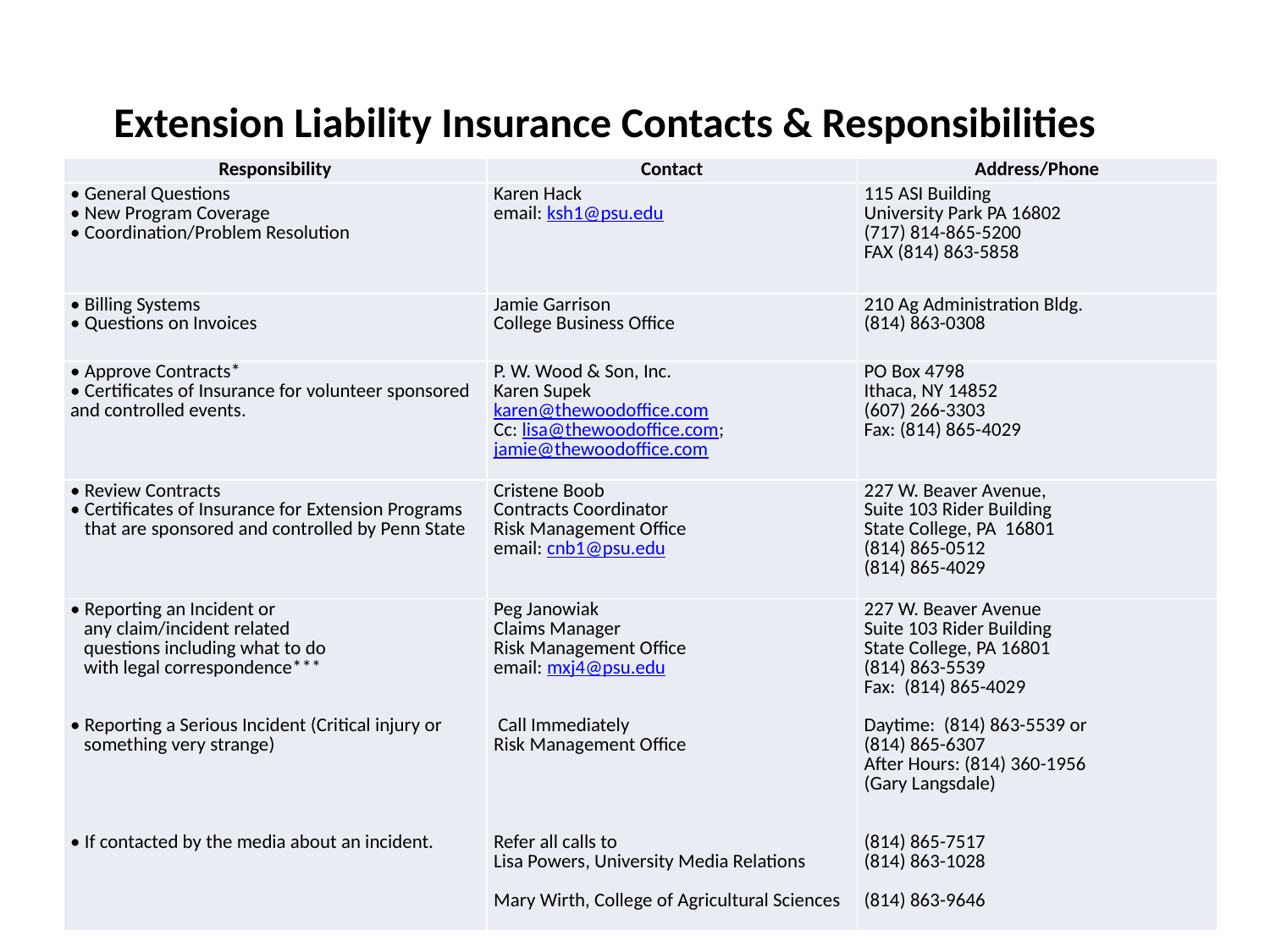

Extension Liability Insurance Contacts & Responsibilities
| Responsibility | Contact | Address/Phone |
| --- | --- | --- |
| • General Questions • New Program Coverage • Coordination/Problem Resolution | Karen Hack email: ksh1@psu.edu | 115 ASI Building University Park PA 16802 (717) 814-865-5200 FAX (814) 863-5858 |
| • Billing Systems • Questions on Invoices | Jamie Garrison College Business Office | 210 Ag Administration Bldg. (814) 863-0308 |
| • Approve Contracts\* • Certificates of Insurance for volunteer sponsored and controlled events. | P. W. Wood & Son, Inc. Karen Supek karen@thewoodoffice.com Cc: lisa@thewoodoffice.com; jamie@thewoodoffice.com | PO Box 4798 Ithaca, NY 14852 (607) 266-3303 Fax: (814) 865-4029 |
| • Review Contracts • Certificates of Insurance for Extension Programs that are sponsored and controlled by Penn State | Cristene Boob Contracts Coordinator Risk Management Office email: cnb1@psu.edu | 227 W. Beaver Avenue, Suite 103 Rider Building State College, PA 16801 (814) 865-0512 (814) 865-4029 |
| • Reporting an Incident or any claim/incident related questions including what to do with legal correspondence\*\*\*     • Reporting a Serious Incident (Critical injury or something very strange)     • If contacted by the media about an incident. | Peg Janowiak Claims Manager Risk Management Office email: mxj4@psu.edu  Call Immediately Risk Management Office     Refer all calls to Lisa Powers, University Media Relations Mary Wirth, College of Agricultural Sciences | 227 W. Beaver Avenue Suite 103 Rider Building State College, PA 16801 (814) 863-5539 Fax: (814) 865-4029   Daytime: (814) 863-5539 or (814) 865-6307 After Hours: (814) 360-1956 (Gary Langsdale)     (814) 865-7517 (814) 863-1028 (814) 863-9646 |
1